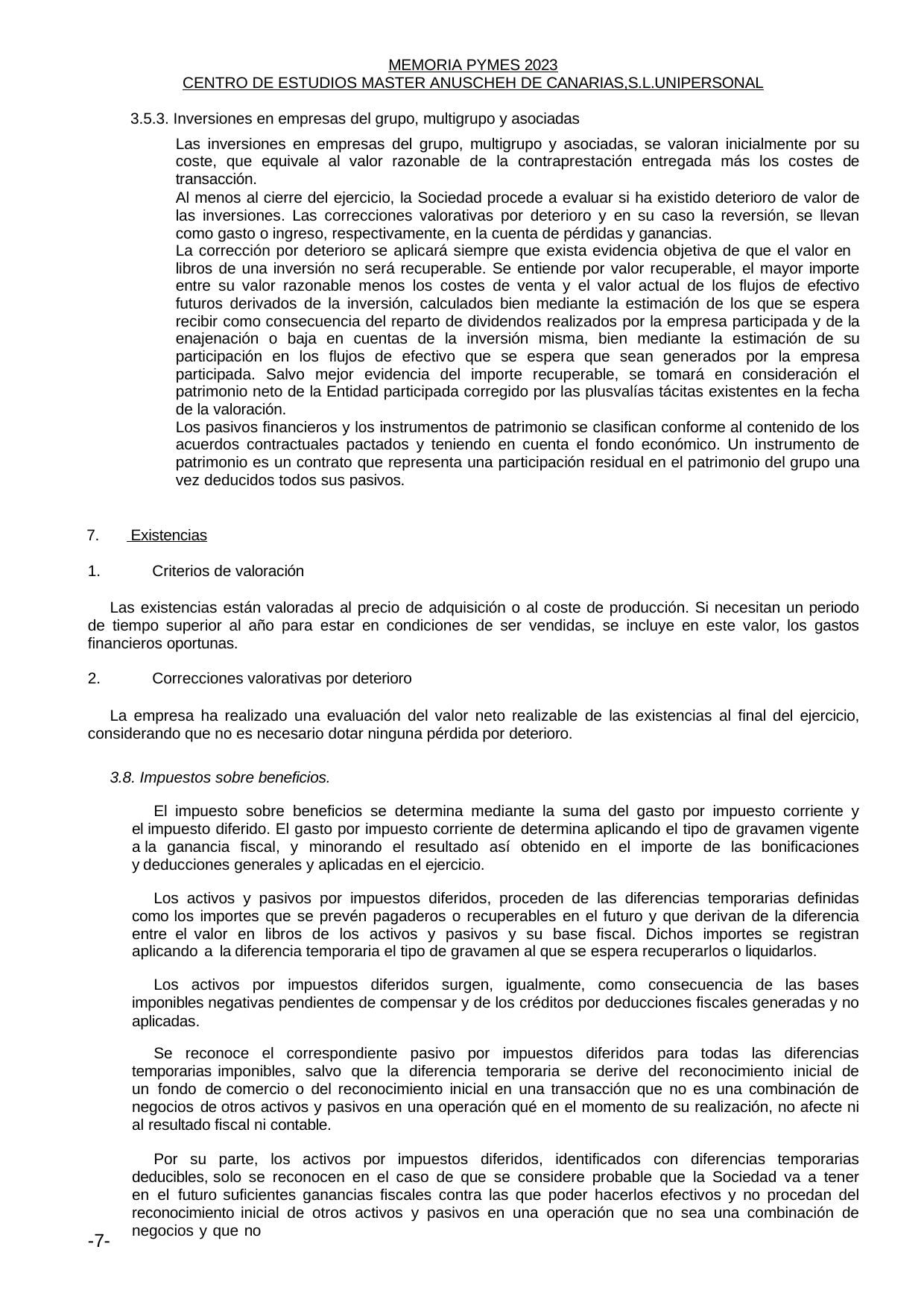

MEMORIA PYMES 2023
CENTRO DE ESTUDIOS MASTER ANUSCHEH DE CANARIAS,S.L.UNIPERSONAL
3.5.3. Inversiones en empresas del grupo, multigrupo y asociadas
Las inversiones en empresas del grupo, multigrupo y asociadas, se valoran inicialmente por su coste, que equivale al valor razonable de la contraprestación entregada más los costes de transacción.
Al menos al cierre del ejercicio, la Sociedad procede a evaluar si ha existido deterioro de valor de las inversiones. Las correcciones valorativas por deterioro y en su caso la reversión, se llevan como gasto o ingreso, respectivamente, en la cuenta de pérdidas y ganancias.
La corrección por deterioro se aplicará siempre que exista evidencia objetiva de que el valor en
libros de una inversión no será recuperable. Se entiende por valor recuperable, el mayor importe entre su valor razonable menos los costes de venta y el valor actual de los flujos de efectivo futuros derivados de la inversión, calculados bien mediante la estimación de los que se espera recibir como consecuencia del reparto de dividendos realizados por la empresa participada y de la enajenación o baja en cuentas de la inversión misma, bien mediante la estimación de su participación en los flujos de efectivo que se espera que sean generados por la empresa participada. Salvo mejor evidencia del importe recuperable, se tomará en consideración el patrimonio neto de la Entidad participada corregido por las plusvalías tácitas existentes en la fecha de la valoración.
Los pasivos financieros y los instrumentos de patrimonio se clasifican conforme al contenido de los acuerdos contractuales pactados y teniendo en cuenta el fondo económico. Un instrumento de patrimonio es un contrato que representa una participación residual en el patrimonio del grupo una vez deducidos todos sus pasivos.

 Existencias
Criterios de valoración

Las existencias están valoradas al precio de adquisición o al coste de producción. Si necesitan un periodo de tiempo superior al año para estar en condiciones de ser vendidas, se incluye en este valor, los gastos financieros oportunas.
Correcciones valorativas por deterioro

La empresa ha realizado una evaluación del valor neto realizable de las existencias al final del ejercicio, considerando que no es necesario dotar ninguna pérdida por deterioro.

3.8. Impuestos sobre beneficios.
El impuesto sobre beneficios se determina mediante la suma del gasto por impuesto corriente y el impuesto diferido. El gasto por impuesto corriente de determina aplicando el tipo de gravamen vigente a la ganancia fiscal, y minorando el resultado así obtenido en el importe de las bonificaciones y deducciones generales y aplicadas en el ejercicio.
Los activos y pasivos por impuestos diferidos, proceden de las diferencias temporarias definidas como los importes que se prevén pagaderos o recuperables en el futuro y que derivan de la diferencia entre el valor en libros de los activos y pasivos y su base fiscal. Dichos importes se registran aplicando a la diferencia temporaria el tipo de gravamen al que se espera recuperarlos o liquidarlos.
Los activos por impuestos diferidos surgen, igualmente, como consecuencia de las bases imponibles negativas pendientes de compensar y de los créditos por deducciones fiscales generadas y no aplicadas.
Se reconoce el correspondiente pasivo por impuestos diferidos para todas las diferencias temporarias imponibles, salvo que la diferencia temporaria se derive del reconocimiento inicial de un fondo de comercio o del reconocimiento inicial en una transacción que no es una combinación de negocios de otros activos y pasivos en una operación qué en el momento de su realización, no afecte ni al resultado fiscal ni contable.
Por su parte, los activos por impuestos diferidos, identificados con diferencias temporarias deducibles, solo se reconocen en el caso de que se considere probable que la Sociedad va a tener en el futuro suficientes ganancias fiscales contra las que poder hacerlos efectivos y no procedan del reconocimiento inicial de otros activos y pasivos en una operación que no sea una combinación de negocios y que no
-7-